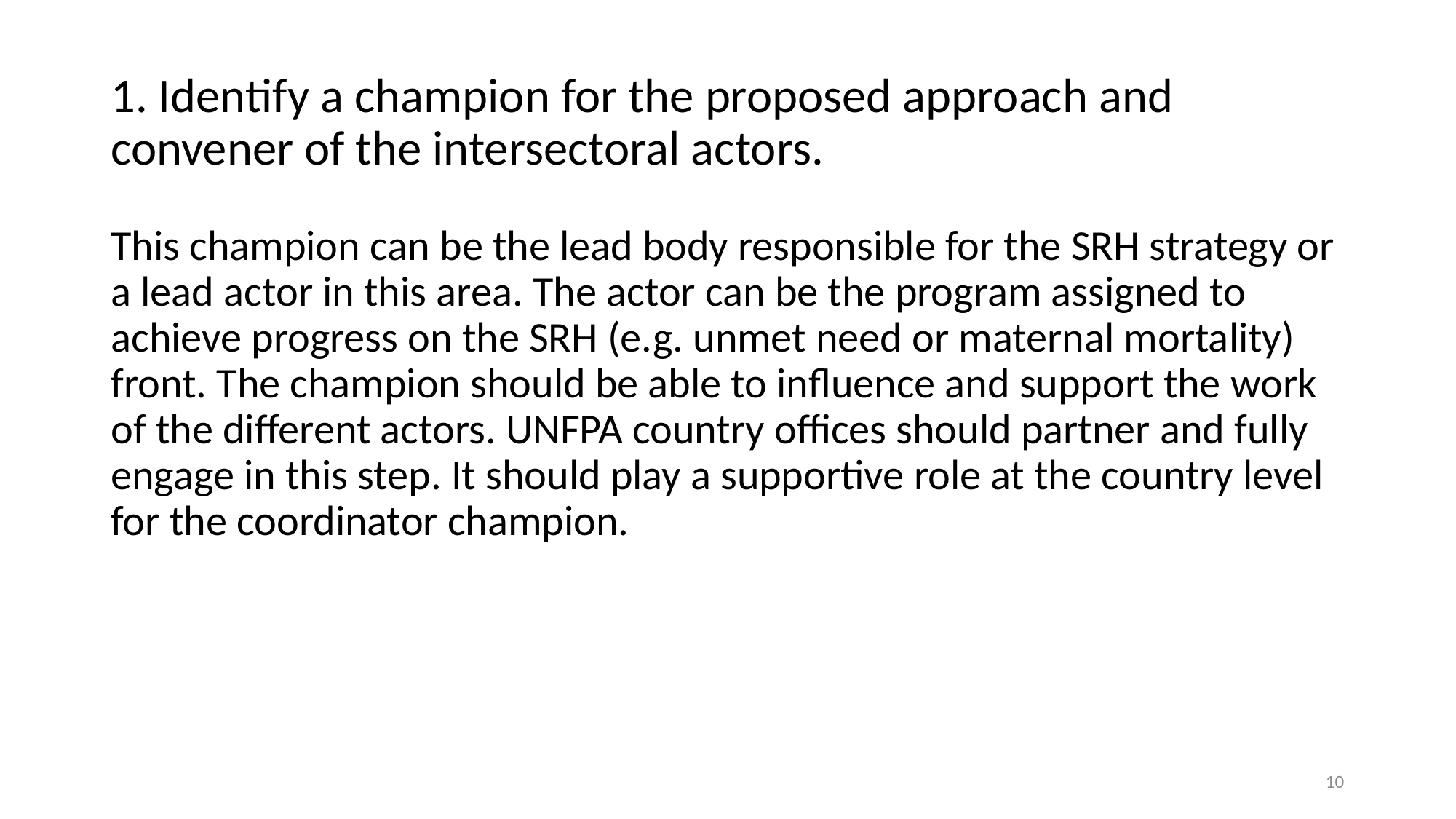

# 1. Identify a champion for the proposed approach and convener of the intersectoral actors.
This champion can be the lead body responsible for the SRH strategy or a lead actor in this area. The actor can be the program assigned to achieve progress on the SRH (e.g. unmet need or maternal mortality) front. The champion should be able to influence and support the work of the different actors. UNFPA country offices should partner and fully engage in this step. It should play a supportive role at the country level for the coordinator champion.

10